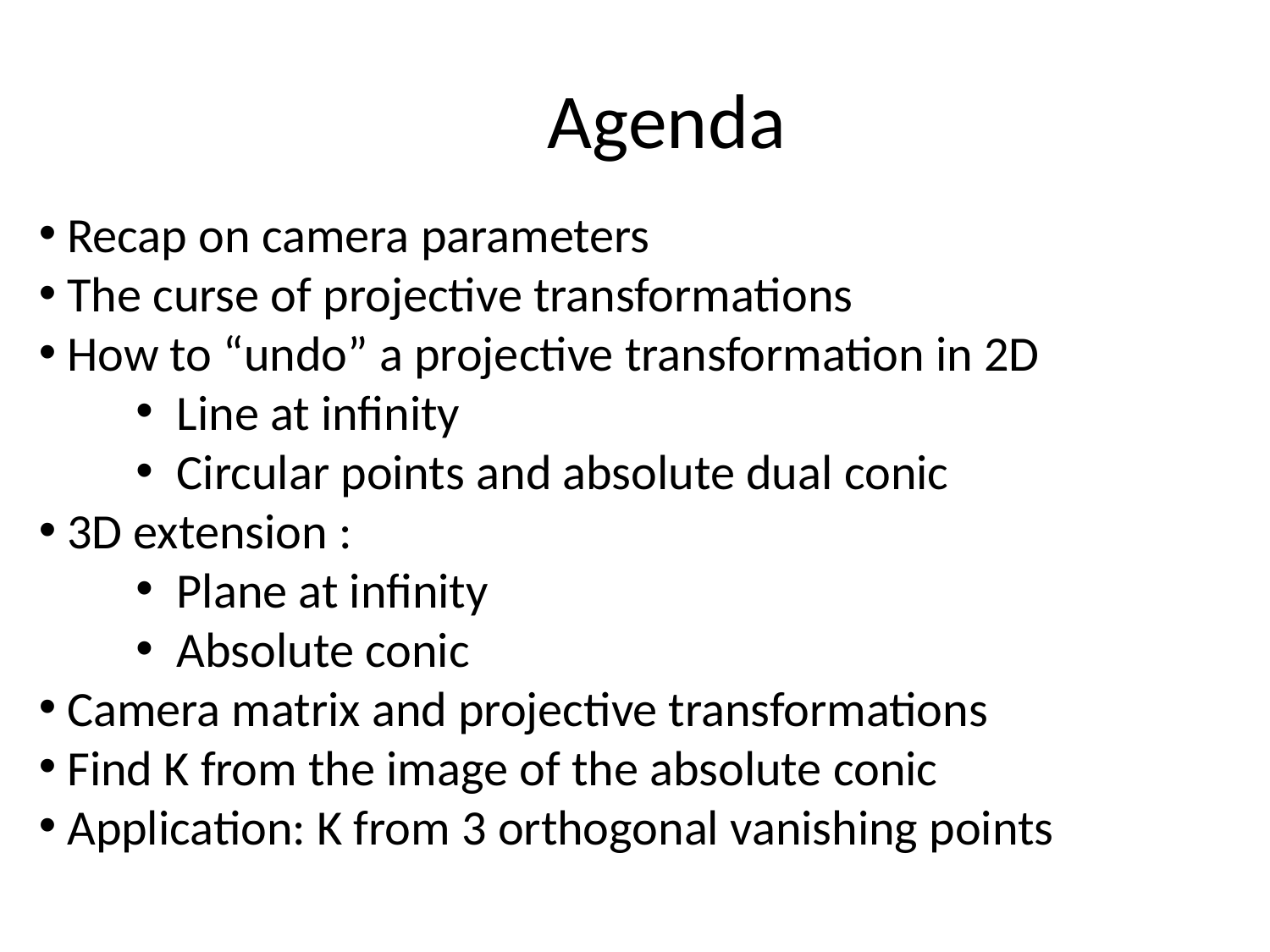

# Agenda
 Recap on camera parameters
 The curse of projective transformations
 How to “undo” a projective transformation in 2D
 Line at infinity
 Circular points and absolute dual conic
 3D extension :
 Plane at infinity
 Absolute conic
 Camera matrix and projective transformations
 Find K from the image of the absolute conic
 Application: K from 3 orthogonal vanishing points